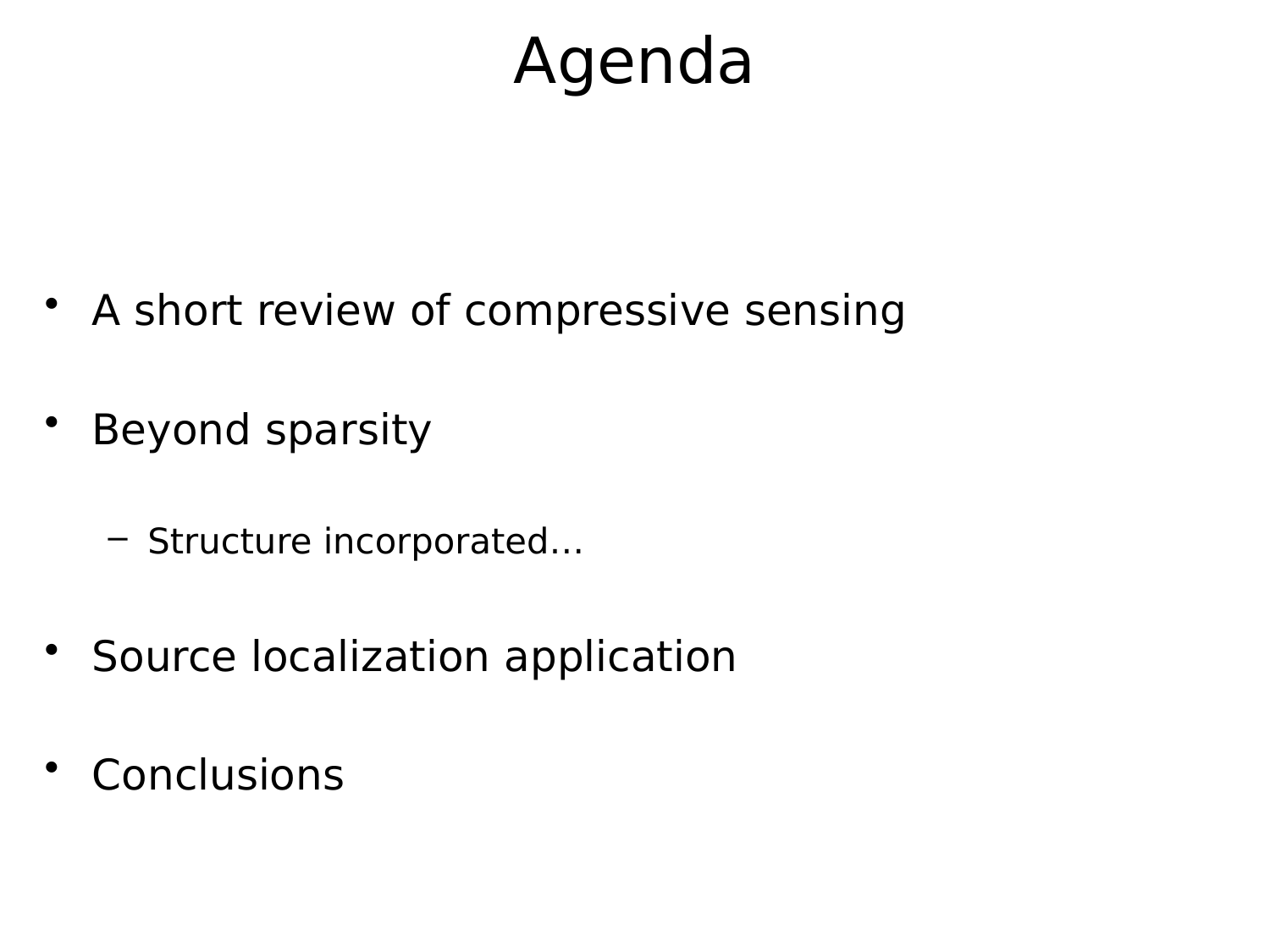

# Agenda

A short review of compressive sensing

Beyond sparsity

Structure incorporated…

Source localization application

Conclusions